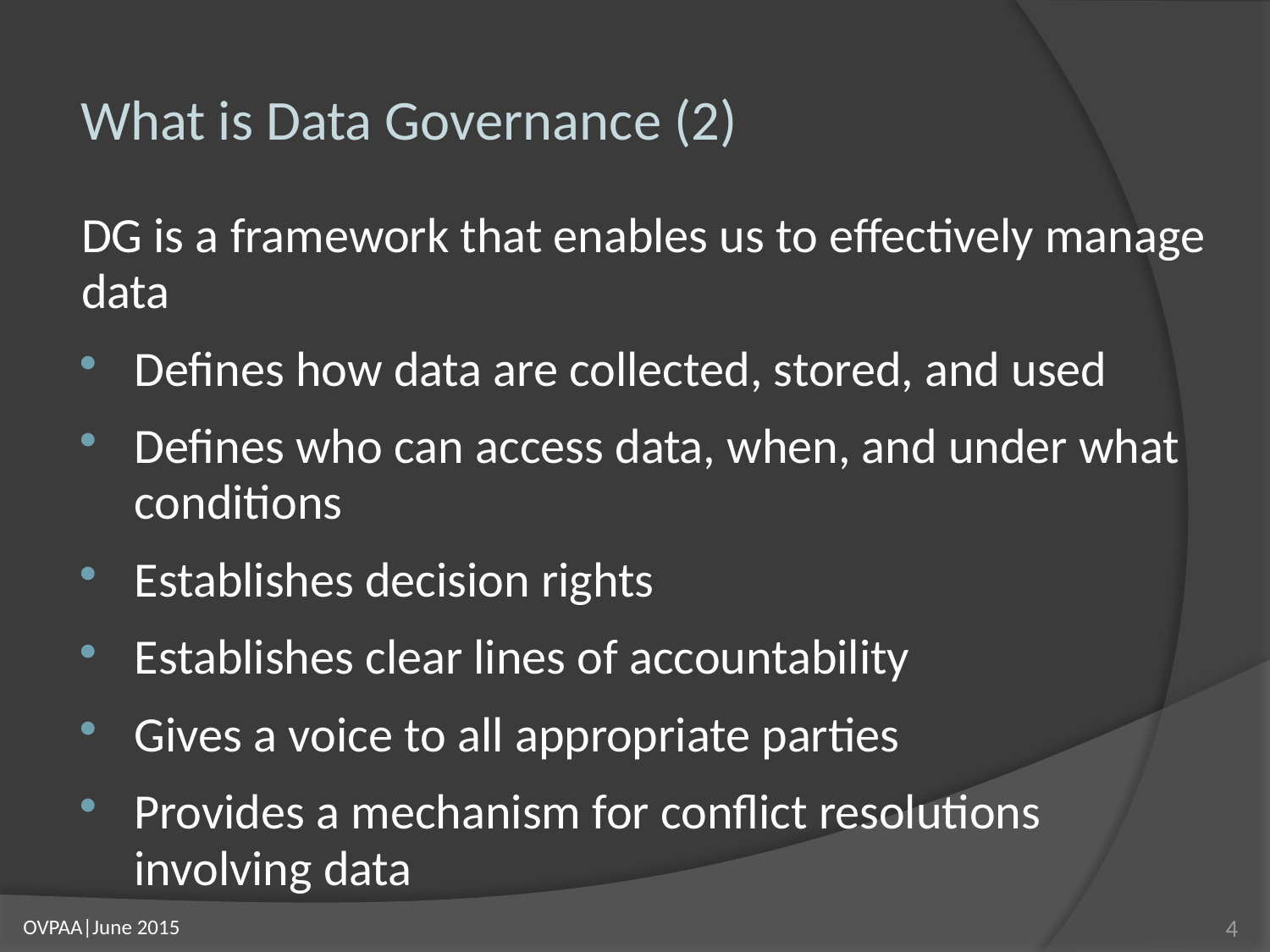

# What is Data Governance (2)
DG is a framework that enables us to effectively manage data
Defines how data are collected, stored, and used
Defines who can access data, when, and under what conditions
Establishes decision rights
Establishes clear lines of accountability
Gives a voice to all appropriate parties
Provides a mechanism for conflict resolutions involving data

4